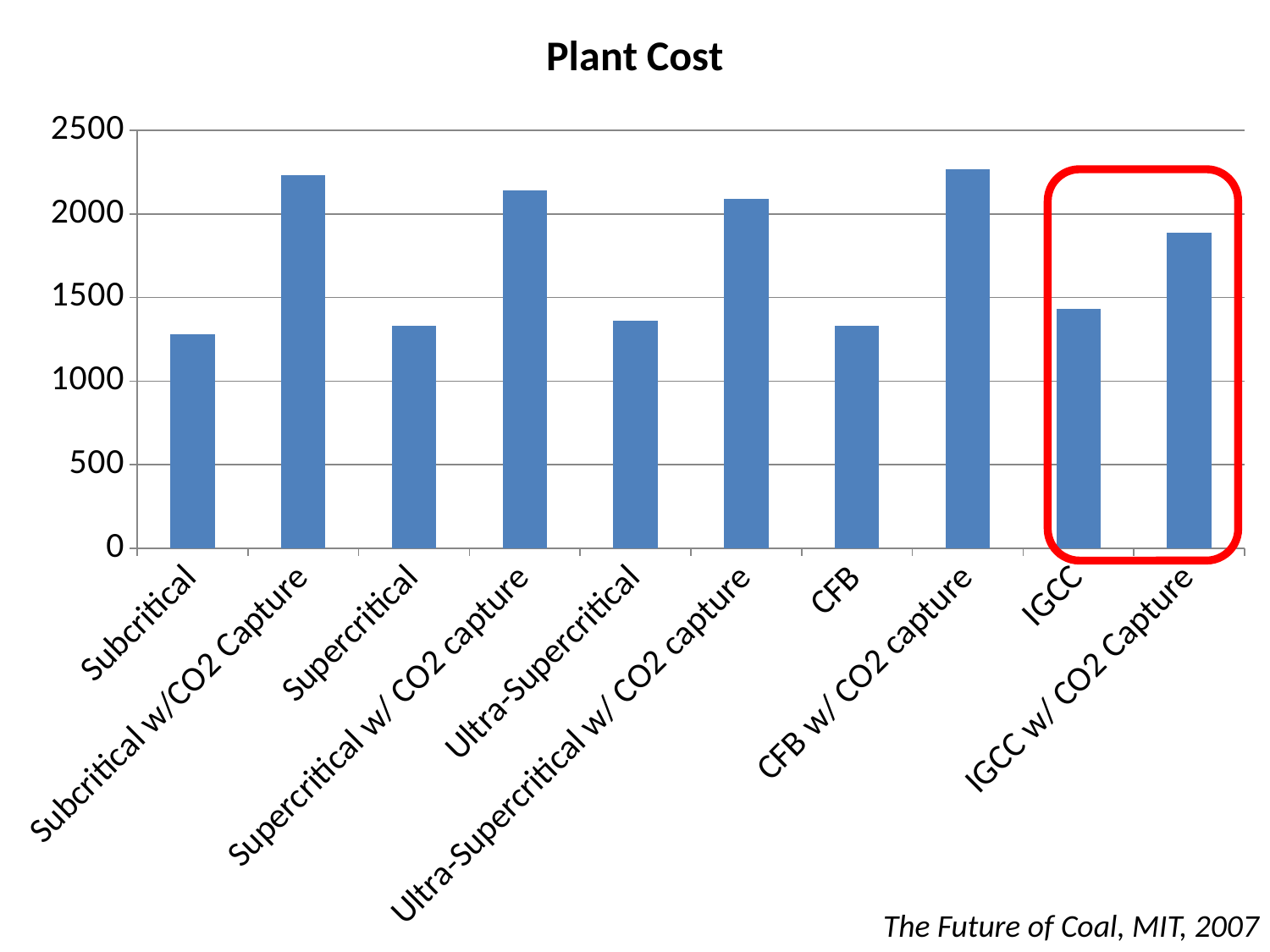

### Chart:

| Category | Plant Cost |
|---|---|
| Subcritical | 1280.0 |
| Subcritical w/CO2 Capture | 2230.0 |
| Supercritical | 1330.0 |
| Supercritical w/ CO2 capture | 2140.0 |
| Ultra-Supercritical | 1360.0 |
| Ultra-Supercritical w/ CO2 capture | 2090.0 |
| CFB | 1330.0 |
| CFB w/ CO2 capture | 2270.0 |
| IGCC | 1430.0 |
| IGCC w/ CO2 Capture | 1890.0 |
The Future of Coal, MIT, 2007